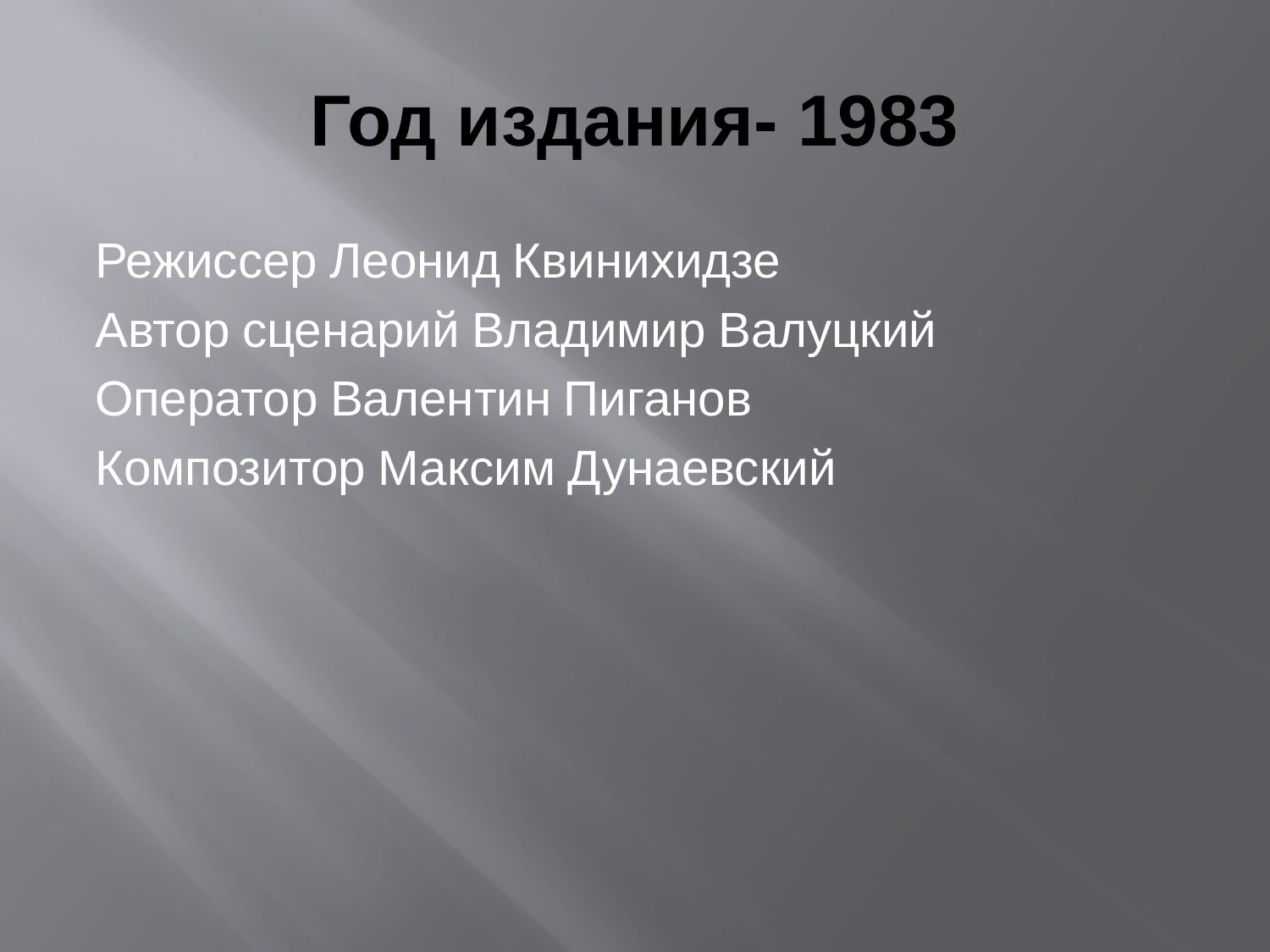

# Год издания- 1983
Режиссер Леонид Квинихидзе
Автор сценарий Владимир Валуцкий
Оператор Валентин Пиганов
Композитор Максим Дунаевский